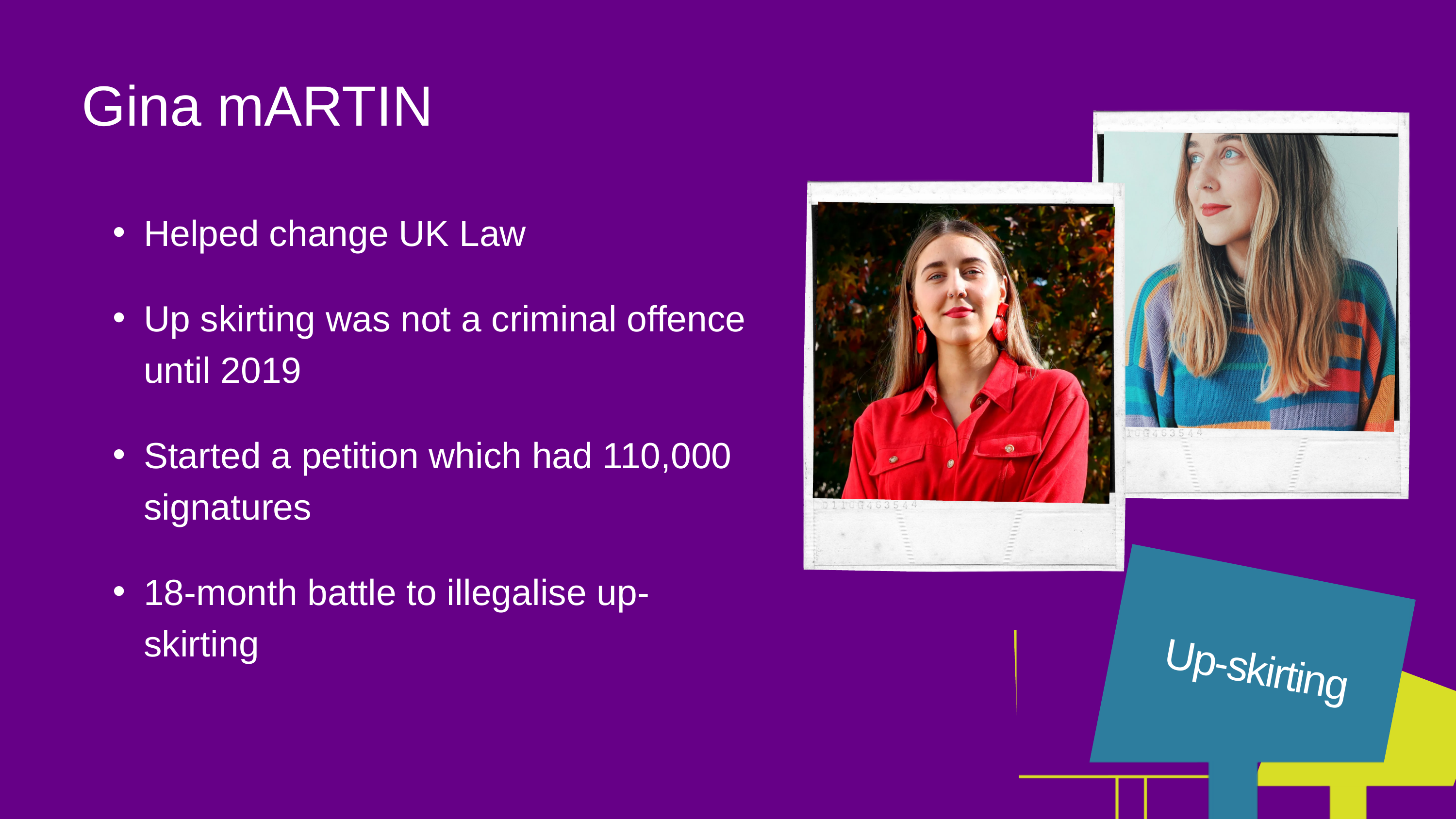

Gina mARTIN

Helped change UK Law

Up skirting was not a criminal offence until 2019

Started a petition which had 110,000 signatures

18-month battle to illegalise up-skirting

Up-skirting